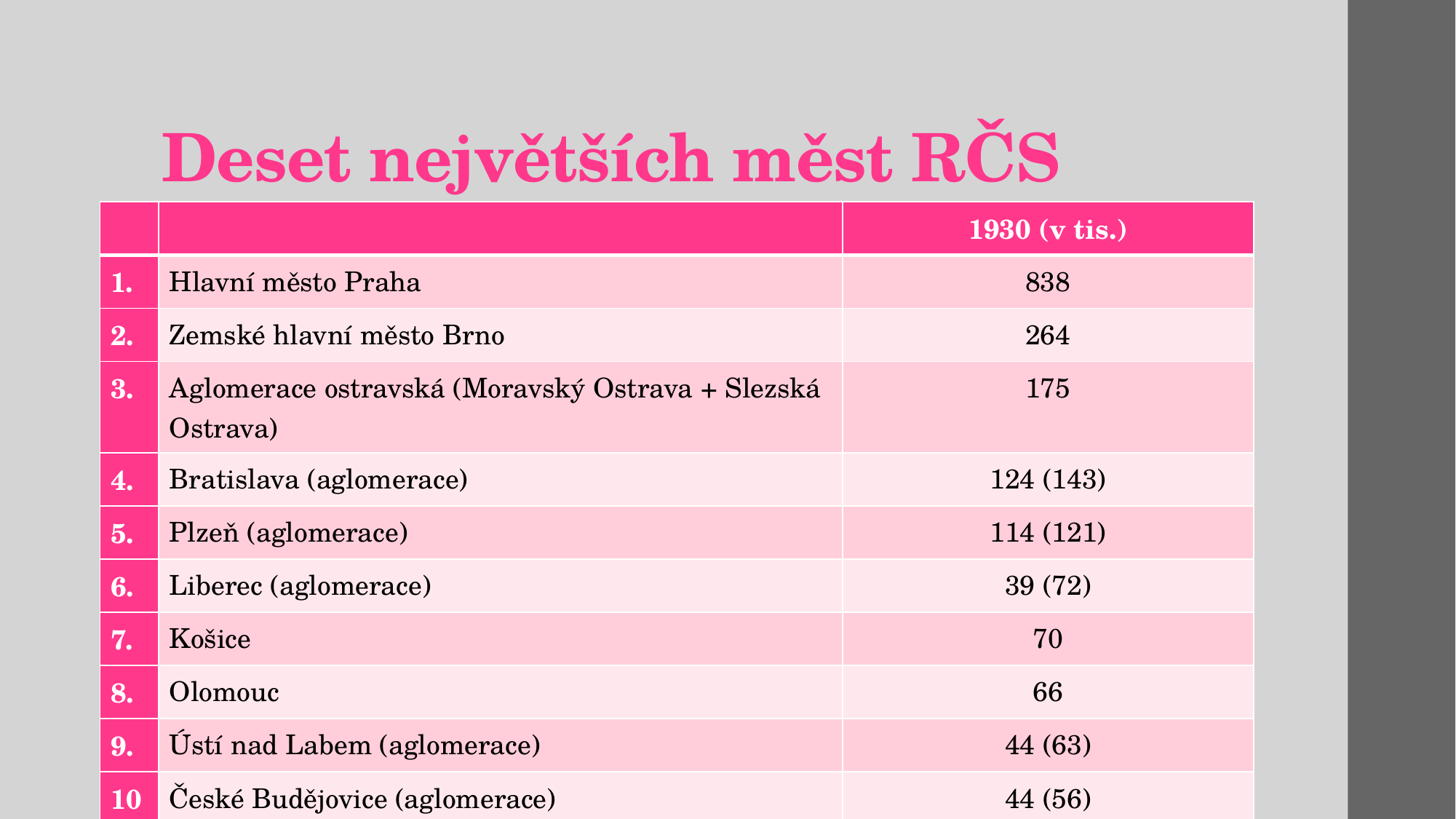

# Deset největších měst RČS
|  |  | 1930 (v tis.) |
| --- | --- | --- |
| 1. | Hlavní město Praha | 838 |
| 2. | Zemské hlavní město Brno | 264 |
| 3. | Aglomerace ostravská (Moravský Ostrava + Slezská Ostrava) | 175 |
| 4. | Bratislava (aglomerace) | 124 (143) |
| 5. | Plzeň (aglomerace) | 114 (121) |
| 6. | Liberec (aglomerace) | 39 (72) |
| 7. | Košice | 70 |
| 8. | Olomouc | 66 |
| 9. | Ústí nad Labem (aglomerace) | 44 (63) |
| 10. | České Budějovice (aglomerace) | 44 (56) |